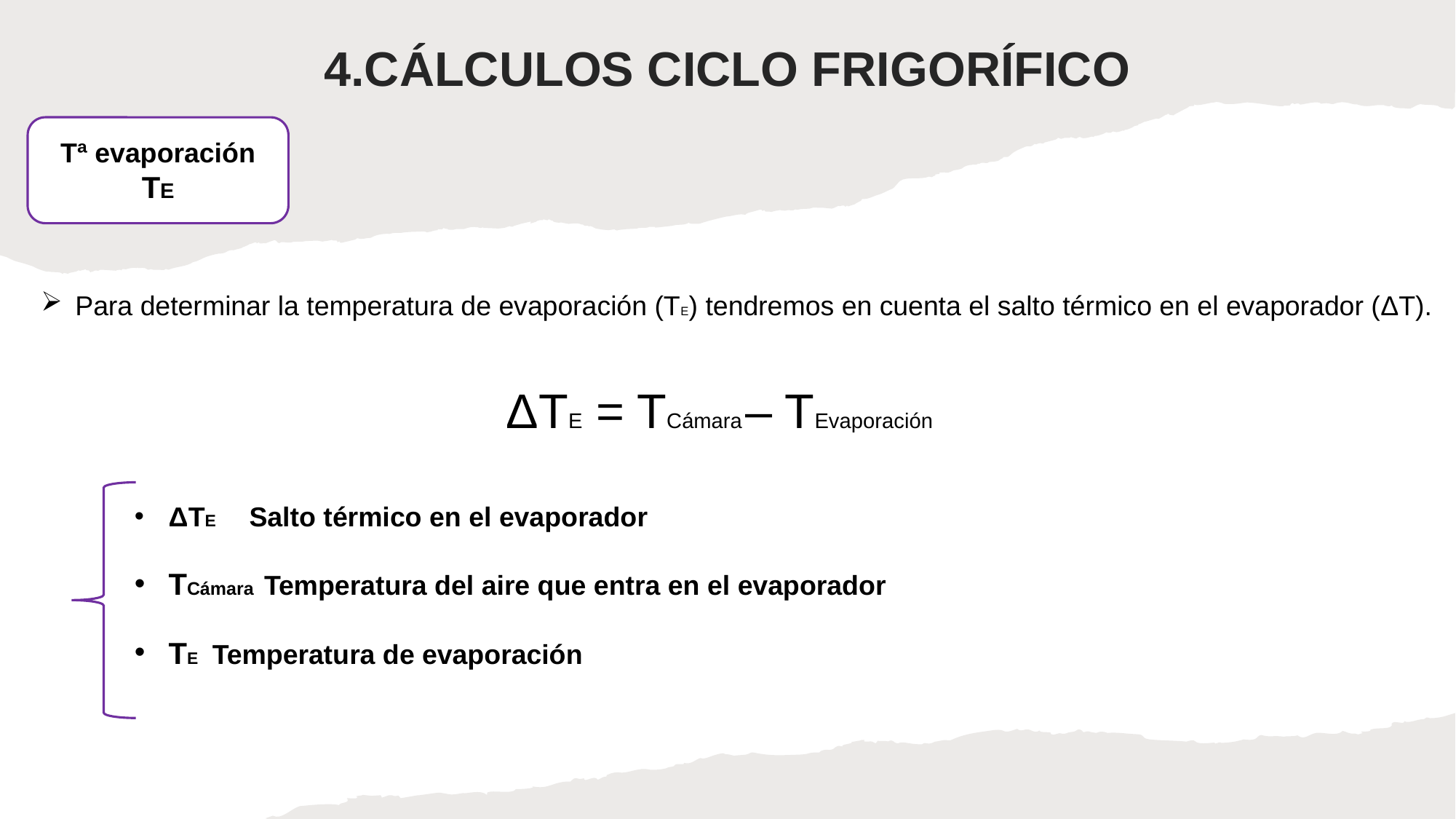

4.CÁLCULOS CICLO FRIGORÍFICO
Tª evaporación
TE
Para determinar la temperatura de evaporación (TE) tendremos en cuenta el salto térmico en el evaporador (ΔT).
ΔTE = TCámara – TEvaporación

ΔTE       Salto térmico en el evaporador

TCámara  Temperatura del aire que entra en el evaporador

TE   Temperatura de evaporación